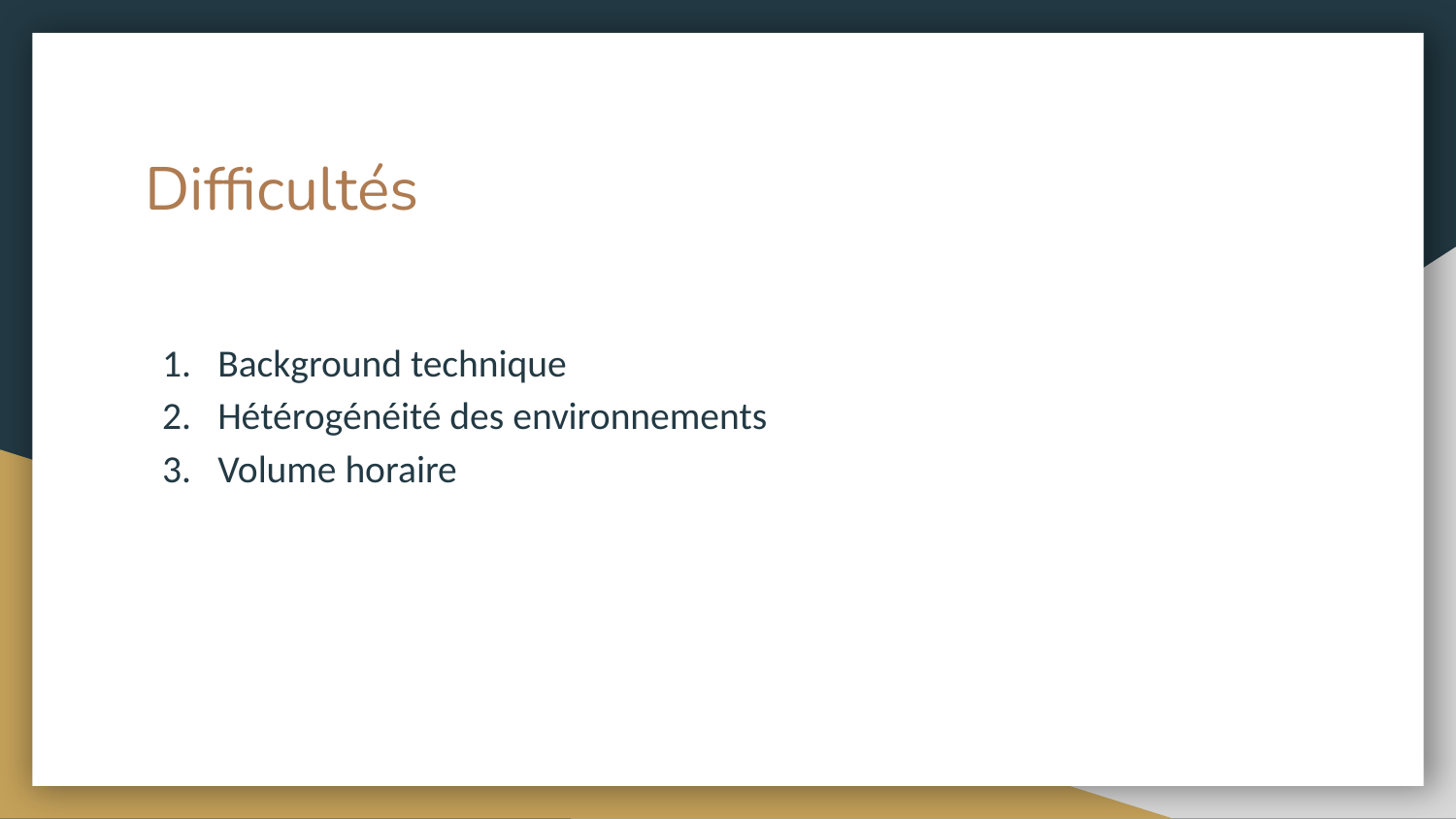

# Difficultés
Background technique
Hétérogénéité des environnements
Volume horaire